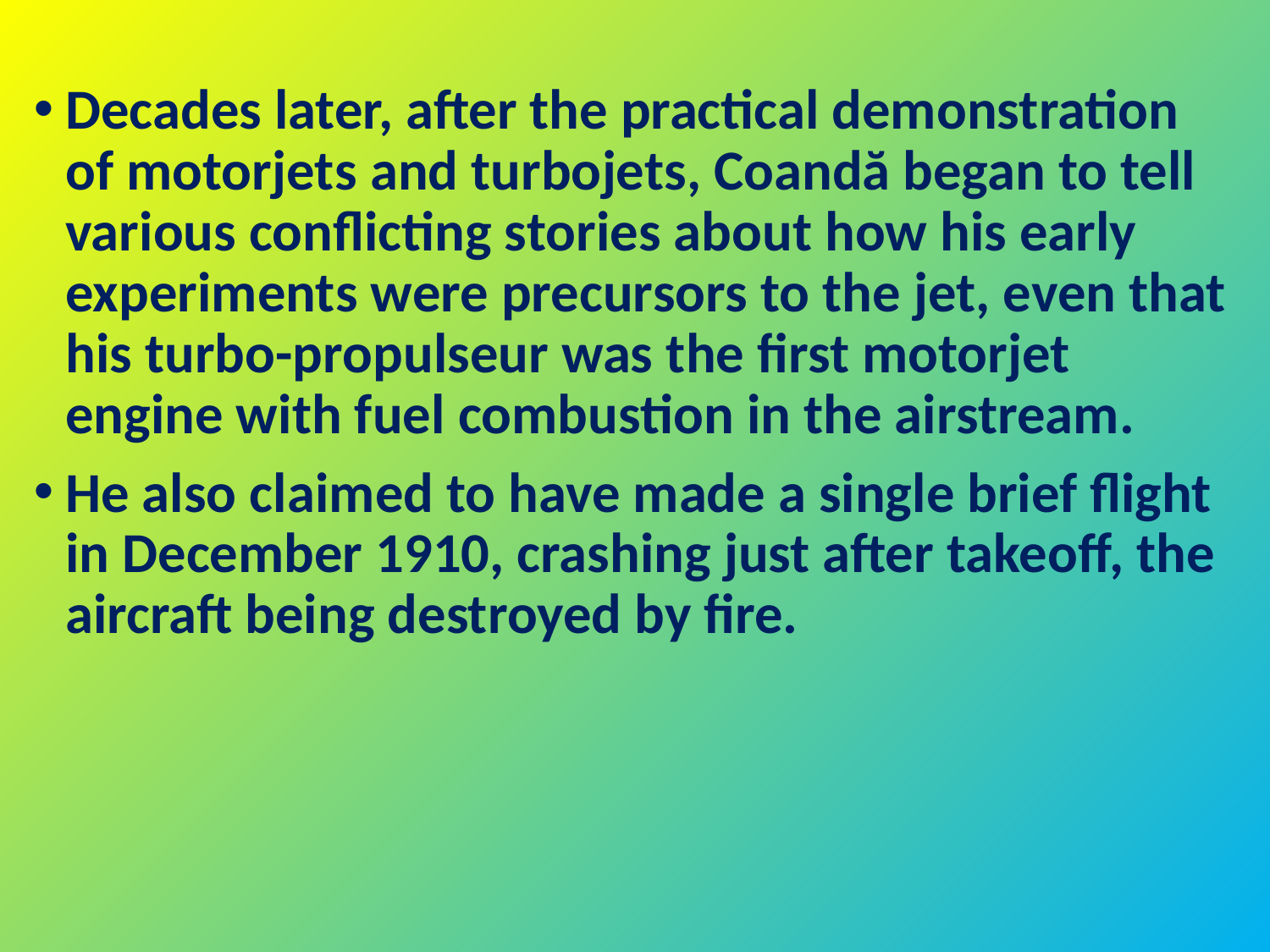

Decades later, after the practical demonstration of motorjets and turbojets, Coandă began to tell various conflicting stories about how his early experiments were precursors to the jet, even that his turbo-propulseur was the first motorjet engine with fuel combustion in the airstream.
He also claimed to have made a single brief flight in December 1910, crashing just after takeoff, the aircraft being destroyed by fire.